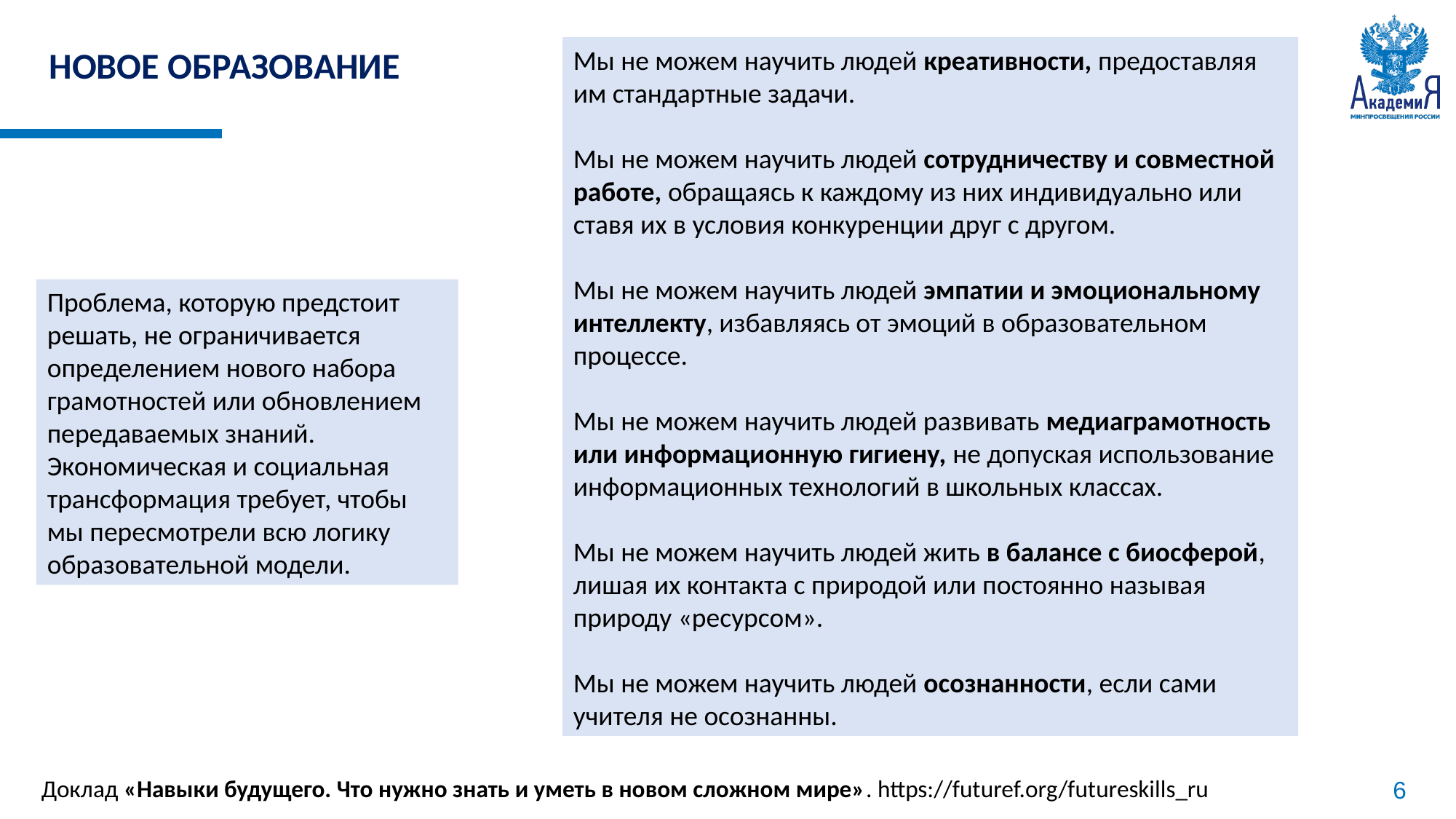

НОВОЕ ОБРАЗОВАНИЕ
Мы не можем научить людей креативности, предоставляя им стандартные задачи.

Мы не можем научить людей сотрудничеству и совместной работе, обращаясь к каждому из них индивидуально или ставя их в условия конкуренции друг с другом.

Мы не можем научить людей эмпатии и эмоциональному интеллекту, избавляясь от эмоций в образовательном процессе.

Мы не можем научить людей развивать медиаграмотность или информационную гигиену, не допуская использование информационных технологий в школьных классах.

Мы не можем научить людей жить в балансе с биосферой, лишая их контакта с природой или постоянно называя природу «ресурсом».

Мы не можем научить людей осознанности, если сами учителя не осознанны.
Проблема, которую предстоит решать, не ограничивается определением нового набора грамотностей или обновлением передаваемых знаний. Экономическая и социальная трансформация требует, чтобы мы пересмотрели всю логику образовательной модели.
Доклад «Навыки будущего. Что нужно знать и уметь в новом сложном мире». https://futuref.org/futureskills_ru